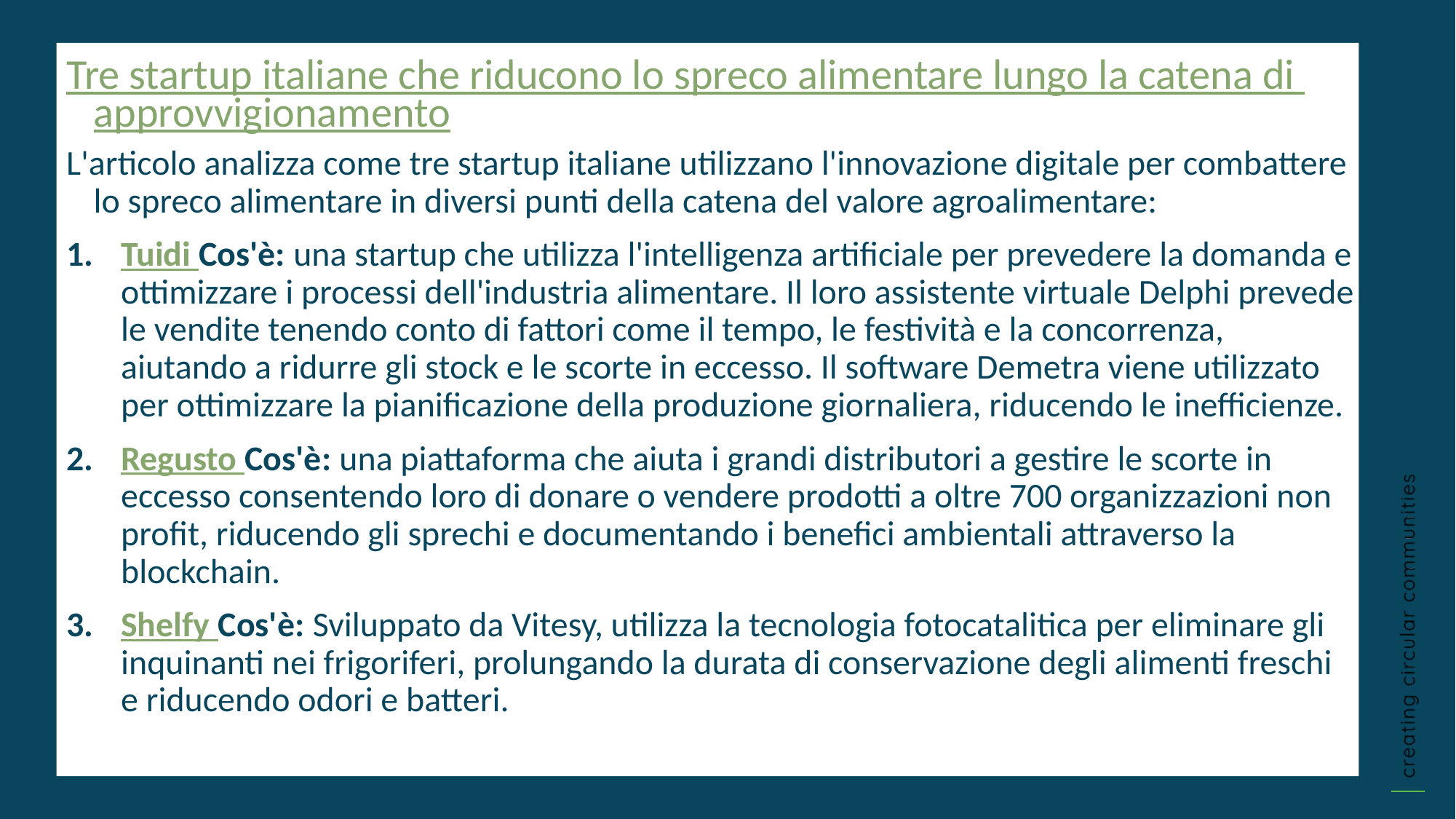

Tre startup italiane che riducono lo spreco alimentare lungo la catena di approvvigionamento
L'articolo analizza come tre startup italiane utilizzano l'innovazione digitale per combattere lo spreco alimentare in diversi punti della catena del valore agroalimentare:
Tuidi Cos'è: una startup che utilizza l'intelligenza artificiale per prevedere la domanda e ottimizzare i processi dell'industria alimentare. Il loro assistente virtuale Delphi prevede le vendite tenendo conto di fattori come il tempo, le festività e la concorrenza, aiutando a ridurre gli stock e le scorte in eccesso. Il software Demetra viene utilizzato per ottimizzare la pianificazione della produzione giornaliera, riducendo le inefficienze.
Regusto Cos'è: una piattaforma che aiuta i grandi distributori a gestire le scorte in eccesso consentendo loro di donare o vendere prodotti a oltre 700 organizzazioni non profit, riducendo gli sprechi e documentando i benefici ambientali attraverso la blockchain.
Shelfy Cos'è: Sviluppato da Vitesy, utilizza la tecnologia fotocatalitica per eliminare gli inquinanti nei frigoriferi, prolungando la durata di conservazione degli alimenti freschi e riducendo odori e batteri.